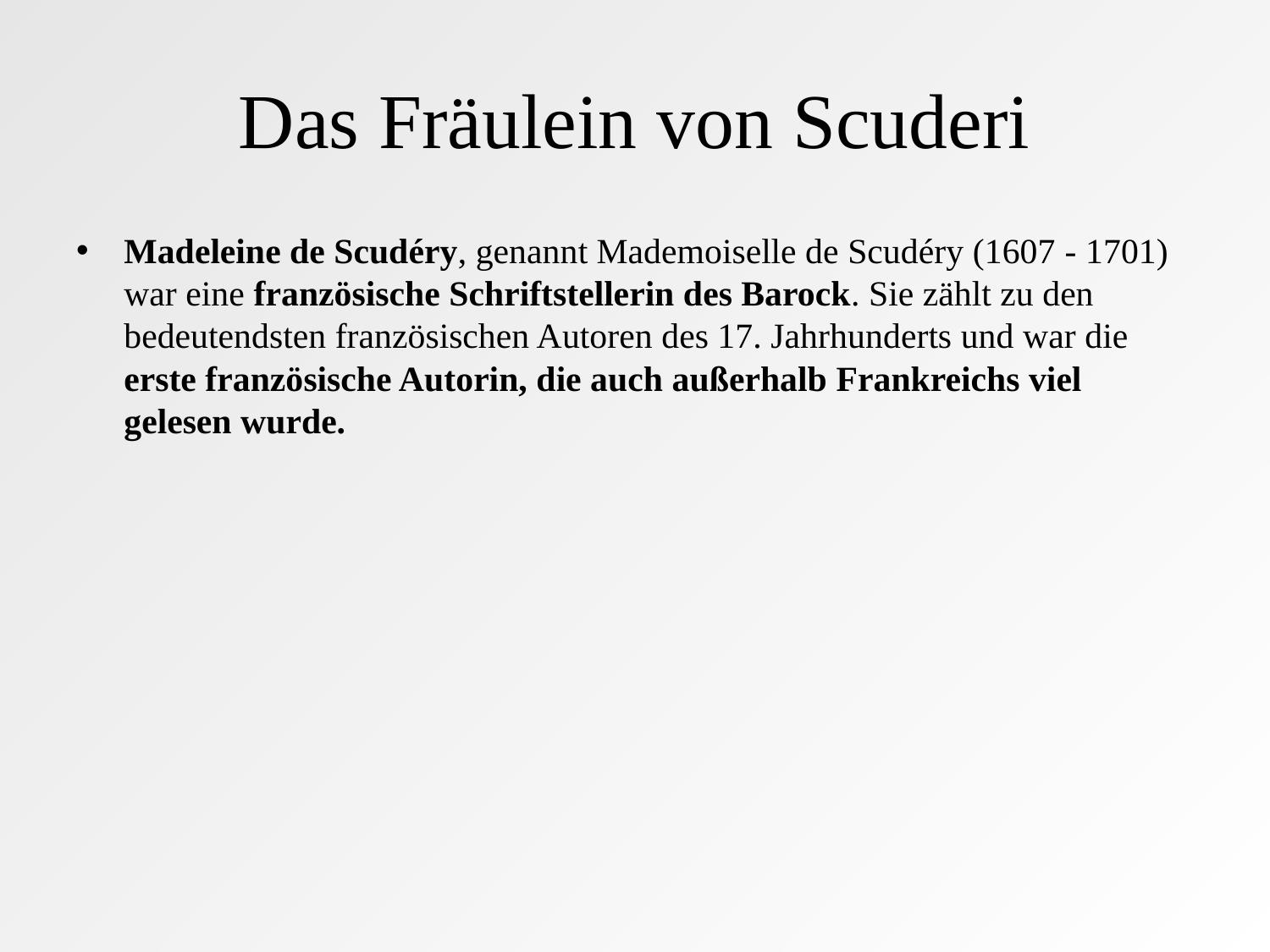

# Das Fräulein von Scuderi
Madeleine de Scudéry, genannt Mademoiselle de Scudéry (1607 - 1701) war eine französische Schriftstellerin des Barock. Sie zählt zu den bedeutendsten französischen Autoren des 17. Jahrhunderts und war die erste französische Autorin, die auch außerhalb Frankreichs viel gelesen wurde.